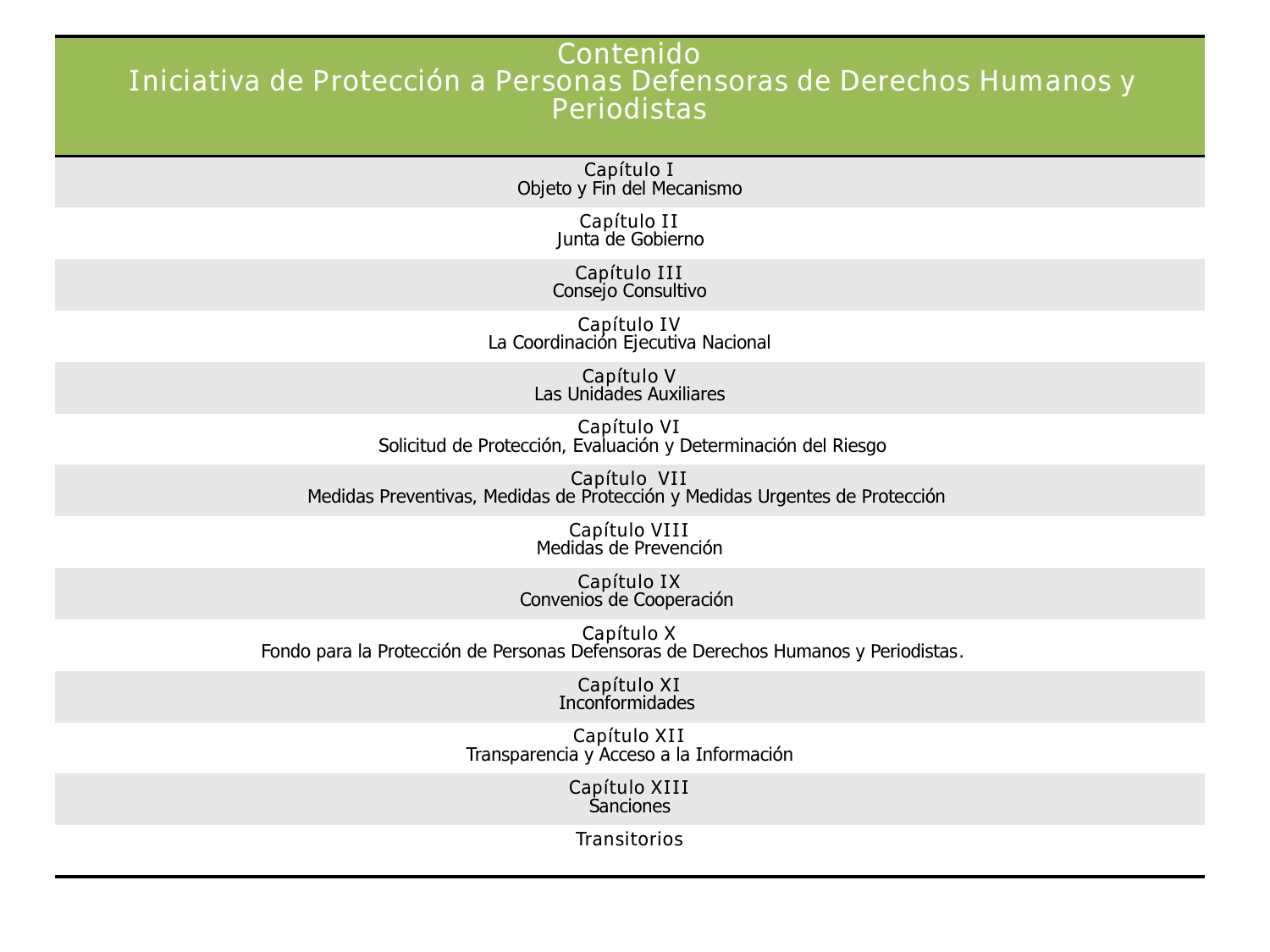

| Contenido Iniciativa de Protección a Personas Defensoras de Derechos Humanos y Periodistas |
| --- |
| Capítulo I Objeto y Fin del Mecanismo |
| Capítulo II Junta de Gobierno |
| Capítulo III Consejo Consultivo |
| Capítulo IV La Coordinación Ejecutiva Nacional |
| Capítulo V Las Unidades Auxiliares |
| Capítulo VI  Solicitud de Protección, Evaluación y Determinación del Riesgo |
| Capítulo VII Medidas Preventivas, Medidas de Protección y Medidas Urgentes de Protección |
| Capítulo VIII Medidas de Prevención |
| Capítulo IX Convenios de Cooperación |
| Capítulo X Fondo para la Protección de Personas Defensoras de Derechos Humanos y Periodistas. |
| Capítulo XI Inconformidades |
| Capítulo XII Transparencia y Acceso a la Información |
| Capítulo XIII Sanciones |
| Transitorios |